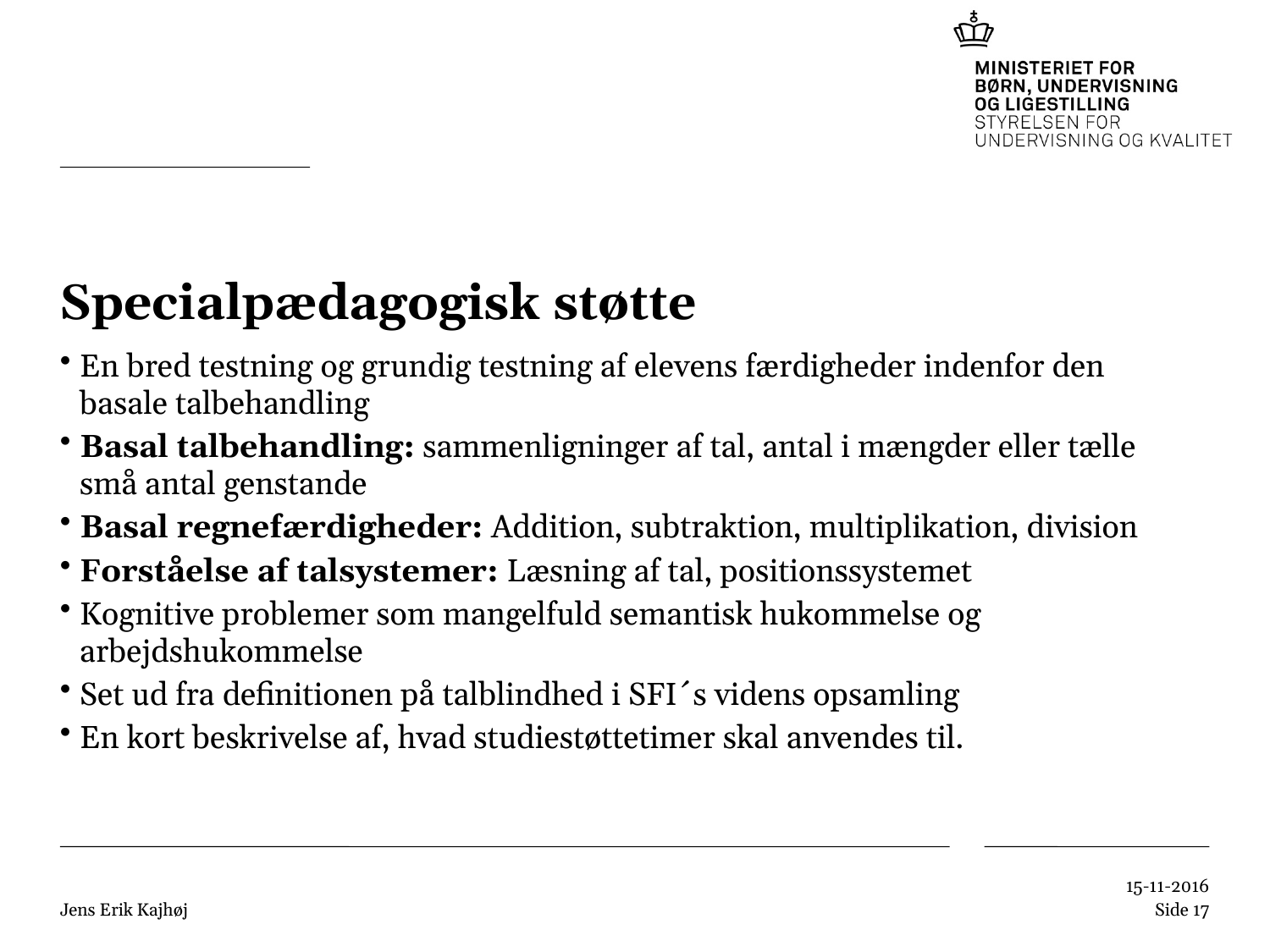

# Specialpædagogisk støtte
En bred testning og grundig testning af elevens færdigheder indenfor den basale talbehandling
Basal talbehandling: sammenligninger af tal, antal i mængder eller tælle små antal genstande
Basal regnefærdigheder: Addition, subtraktion, multiplikation, division
Forståelse af talsystemer: Læsning af tal, positionssystemet
Kognitive problemer som mangelfuld semantisk hukommelse og arbejdshukommelse
Set ud fra definitionen på talblindhed i SFI´s videns opsamling
En kort beskrivelse af, hvad studiestøttetimer skal anvendes til.
Jens Erik Kajhøj
15-11-2016
Side 17